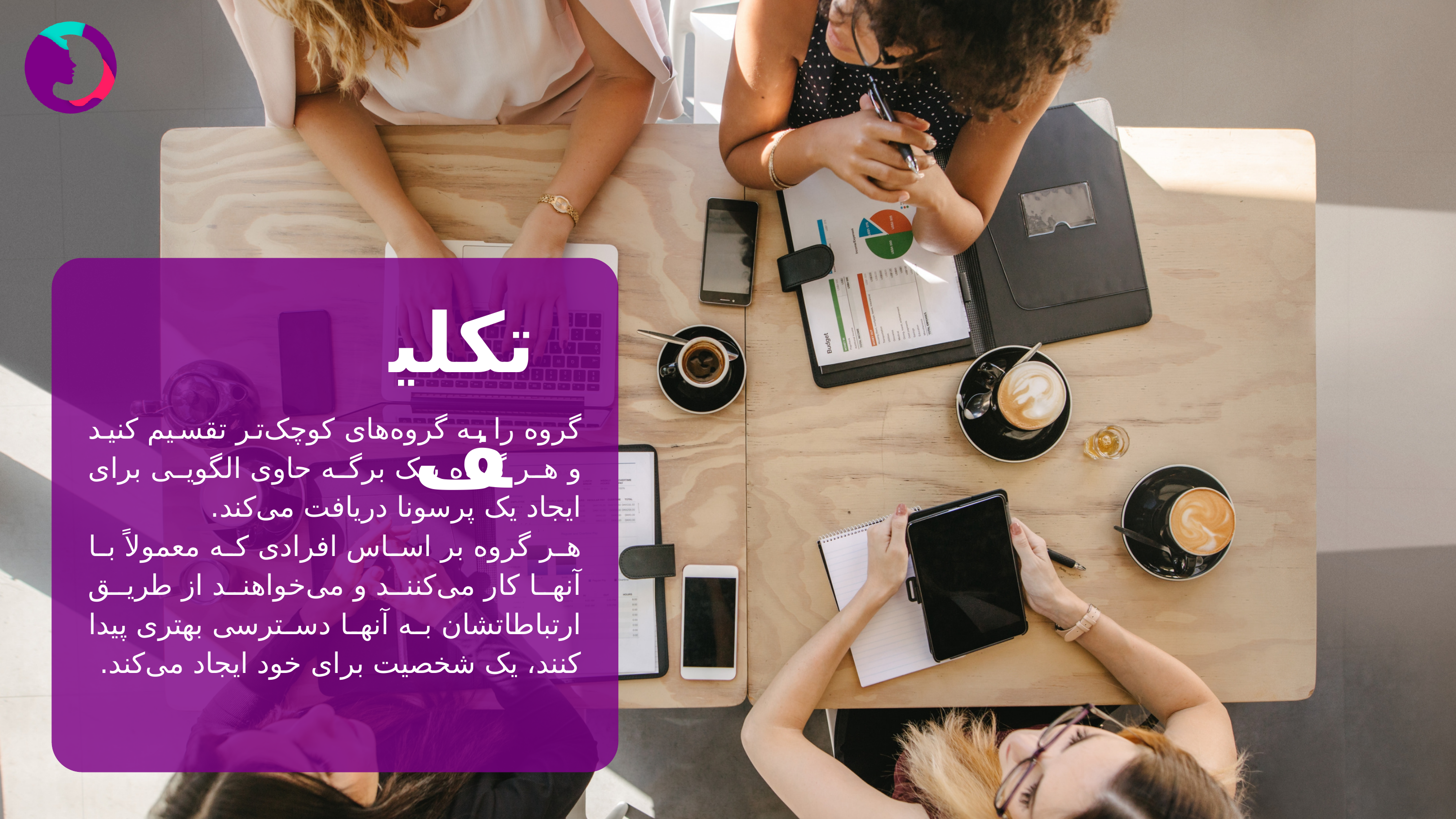

تکلیف
گروه را به گروه‌های کوچک‌تر تقسیم کنید و هر گروه یک برگه حاوی الگویی برای ایجاد یک پرسونا دریافت می‌کند.
هر گروه بر اساس افرادی که معمولاً با آنها کار می‌کنند و می‌خواهند از طریق ارتباطاتشان به آنها دسترسی بهتری پیدا کنند، یک شخصیت برای خود ایجاد می‌کند.